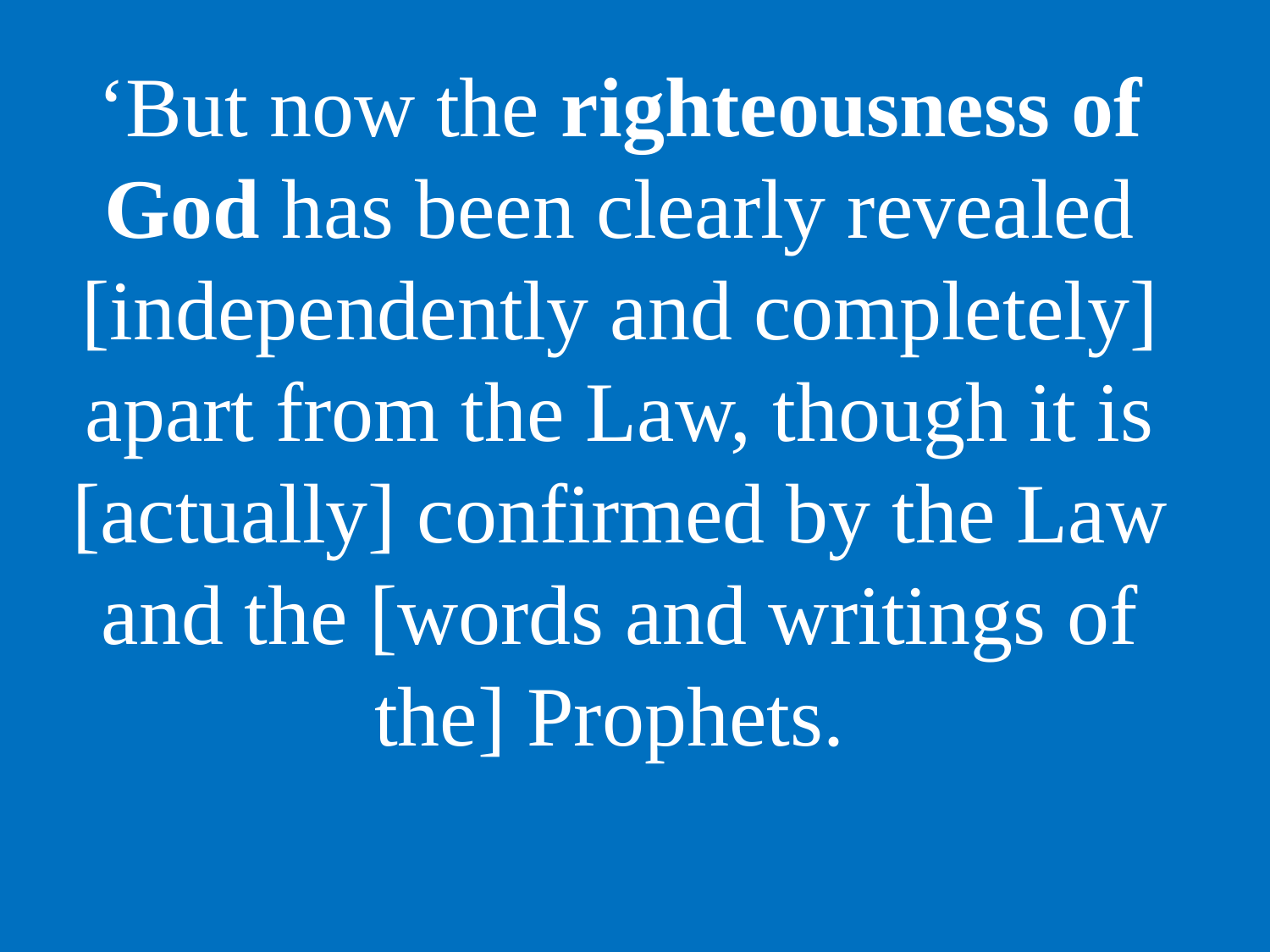

‘But now the righteousness of God has been clearly revealed [independently and completely] apart from the Law, though it is [actually] confirmed by the Law and the [words and writings of the] Prophets.